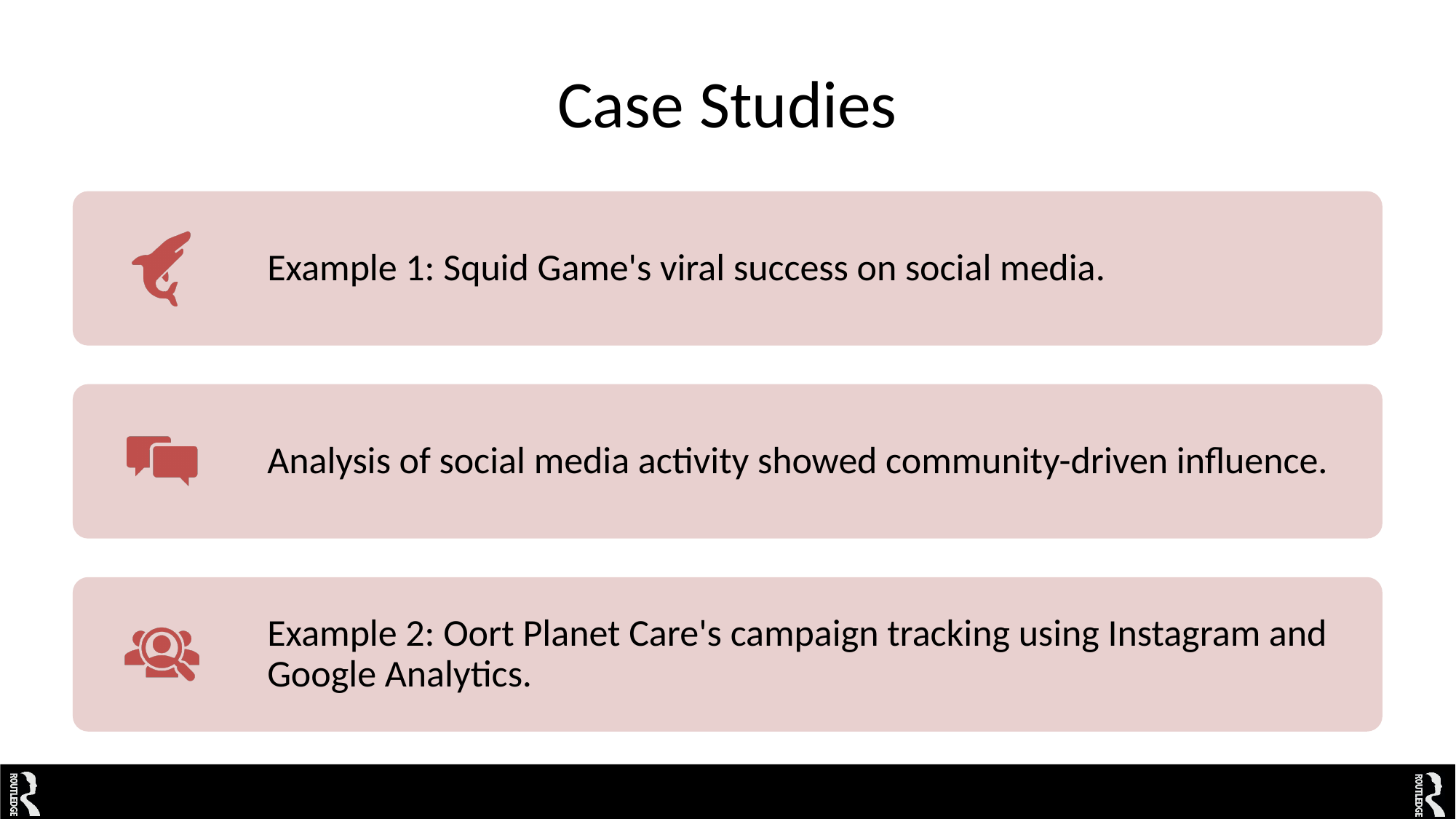

# Case Studies
Example 1: Squid Game's viral success on social media.
Analysis of social media activity showed community-driven influence.
Example 2: Oort Planet Care's campaign tracking using Instagram and Google Analytics.